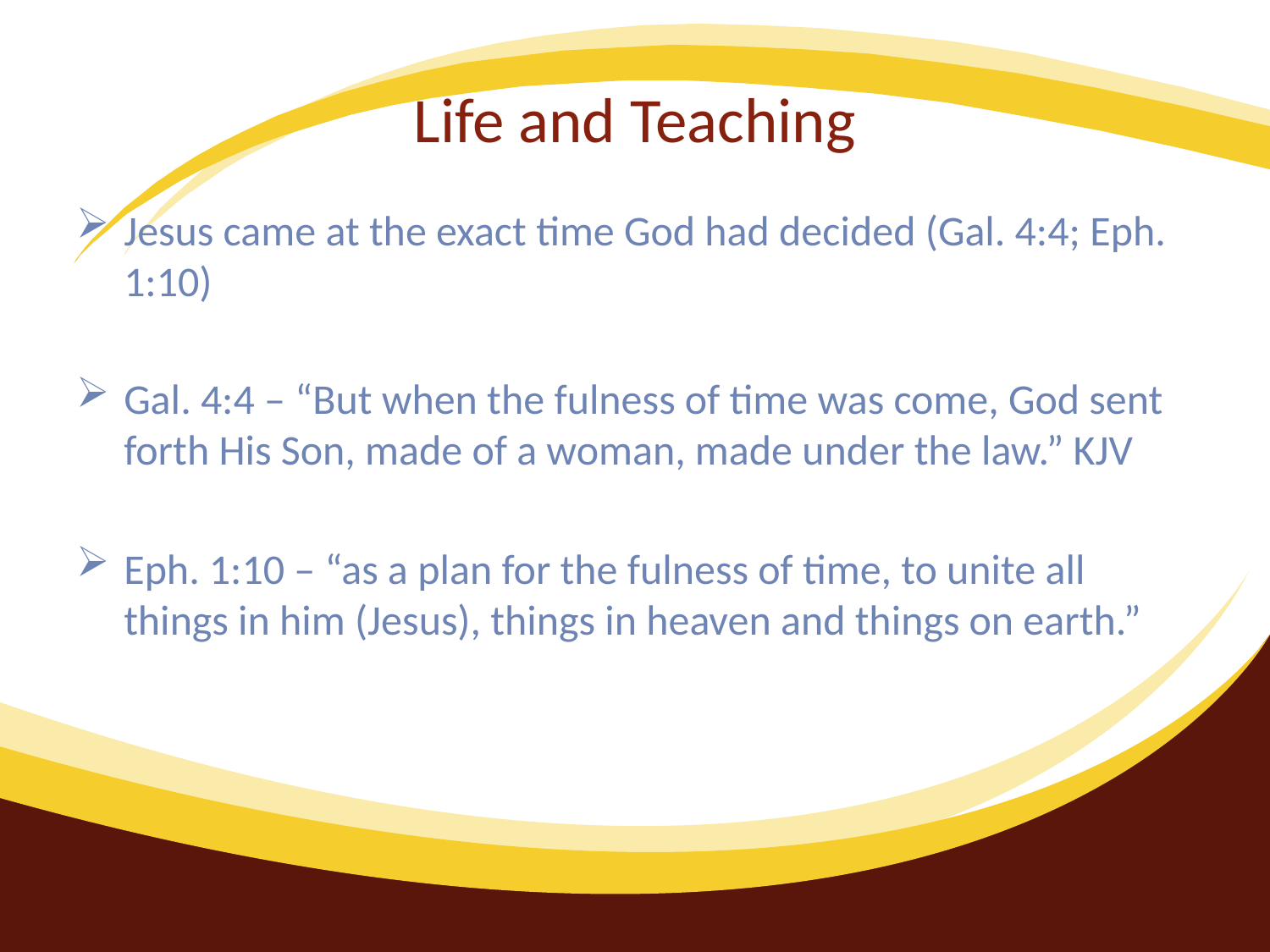

# Life and Teaching
Jesus came at the exact time God had decided (Gal. 4:4; Eph. 1:10)

Gal. 4:4 – “But when the fulness of time was come, God sent forth His Son, made of a woman, made under the law.” KJV

Eph. 1:10 – “as a plan for the fulness of time, to unite all things in him (Jesus), things in heaven and things on earth.”